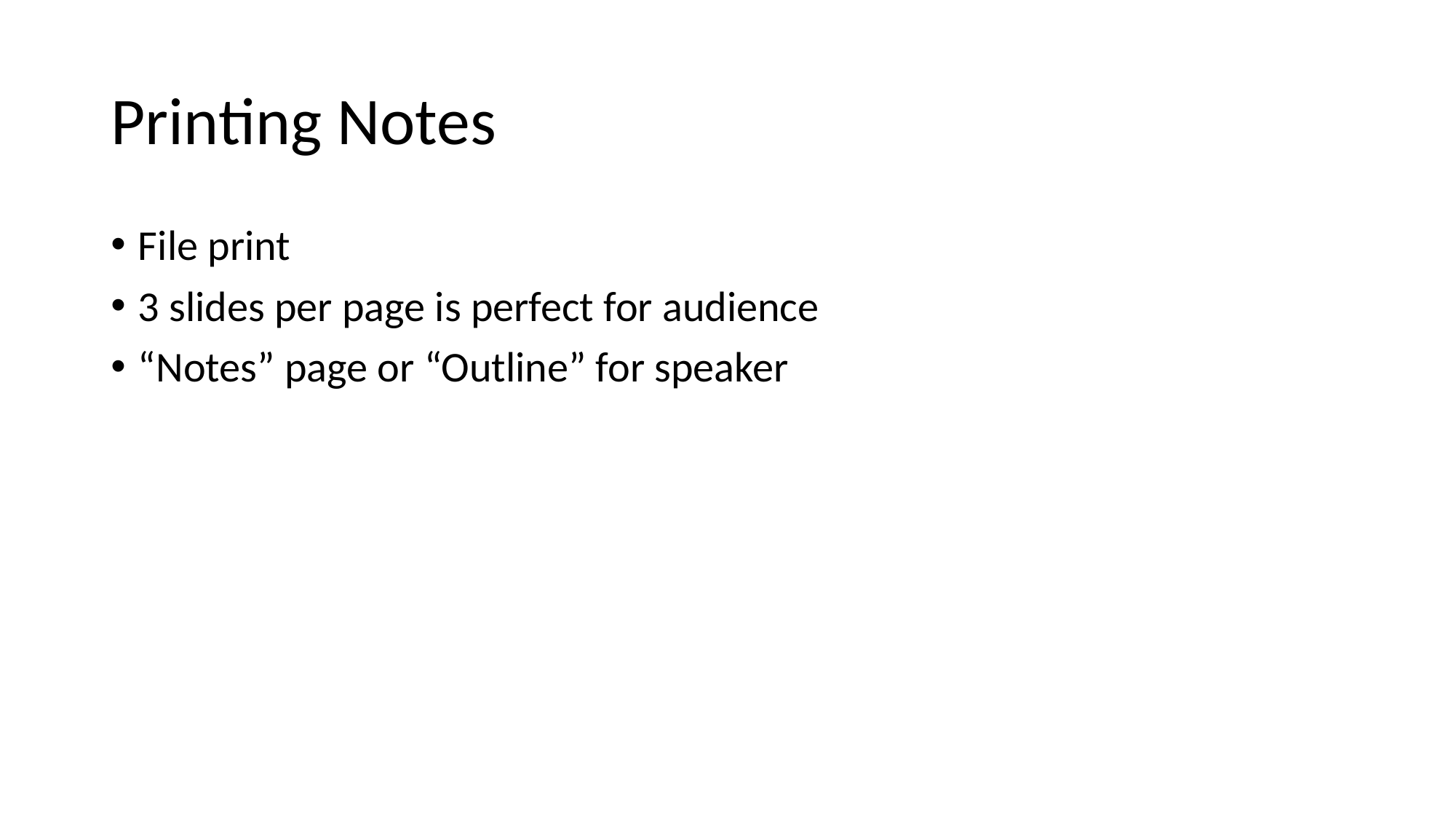

# Printing Notes
File print
3 slides per page is perfect for audience
“Notes” page or “Outline” for speaker